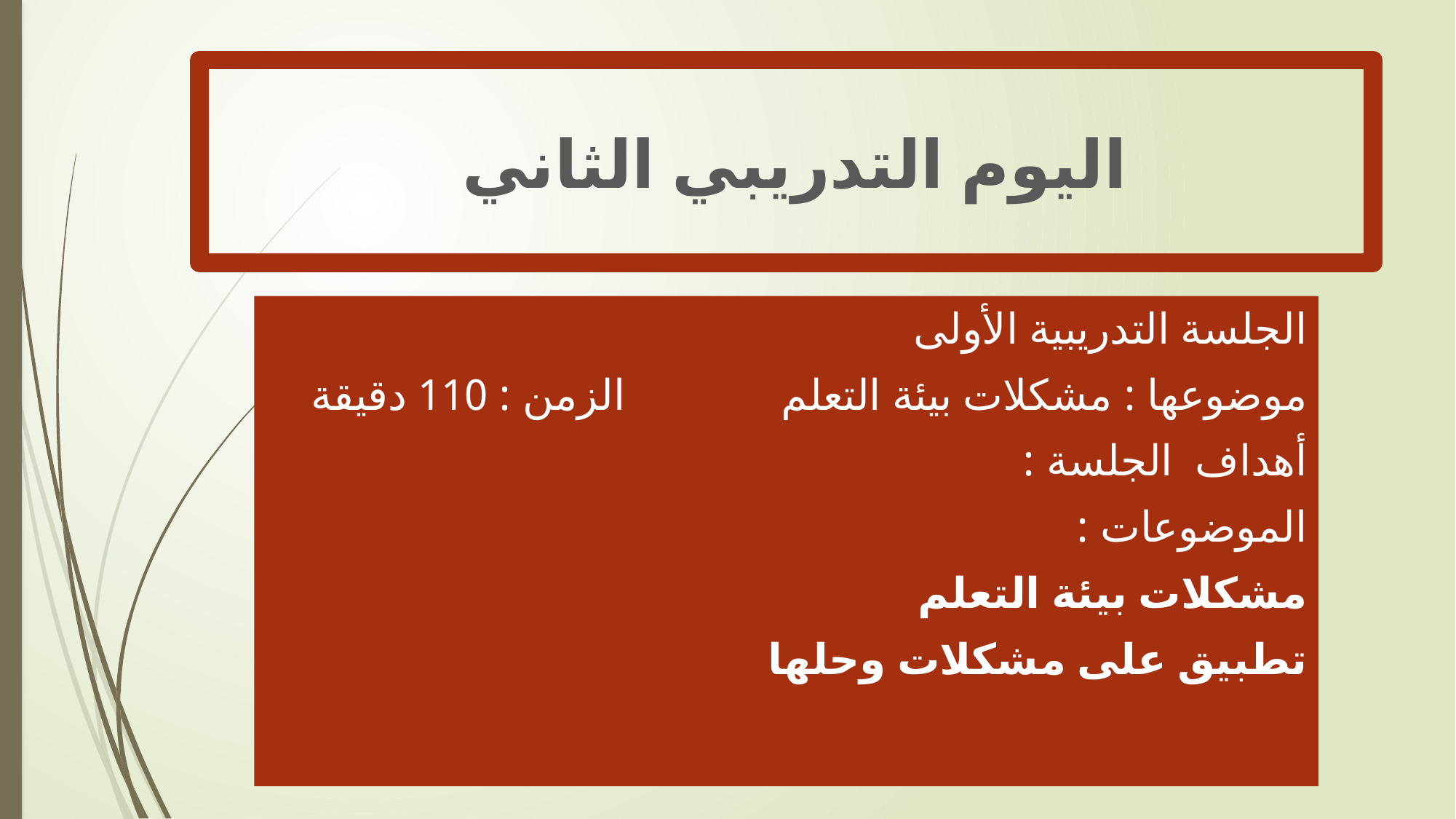

اليوم التدريبي الثاني
الجلسة التدريبية الأولى
موضوعها : مشكلات بيئة التعلم	              الزمن : 110 دقيقة
أهداف  الجلسة :
الموضوعات :
مشكلات بيئة التعلم
تطبيق على مشكلات وحلها